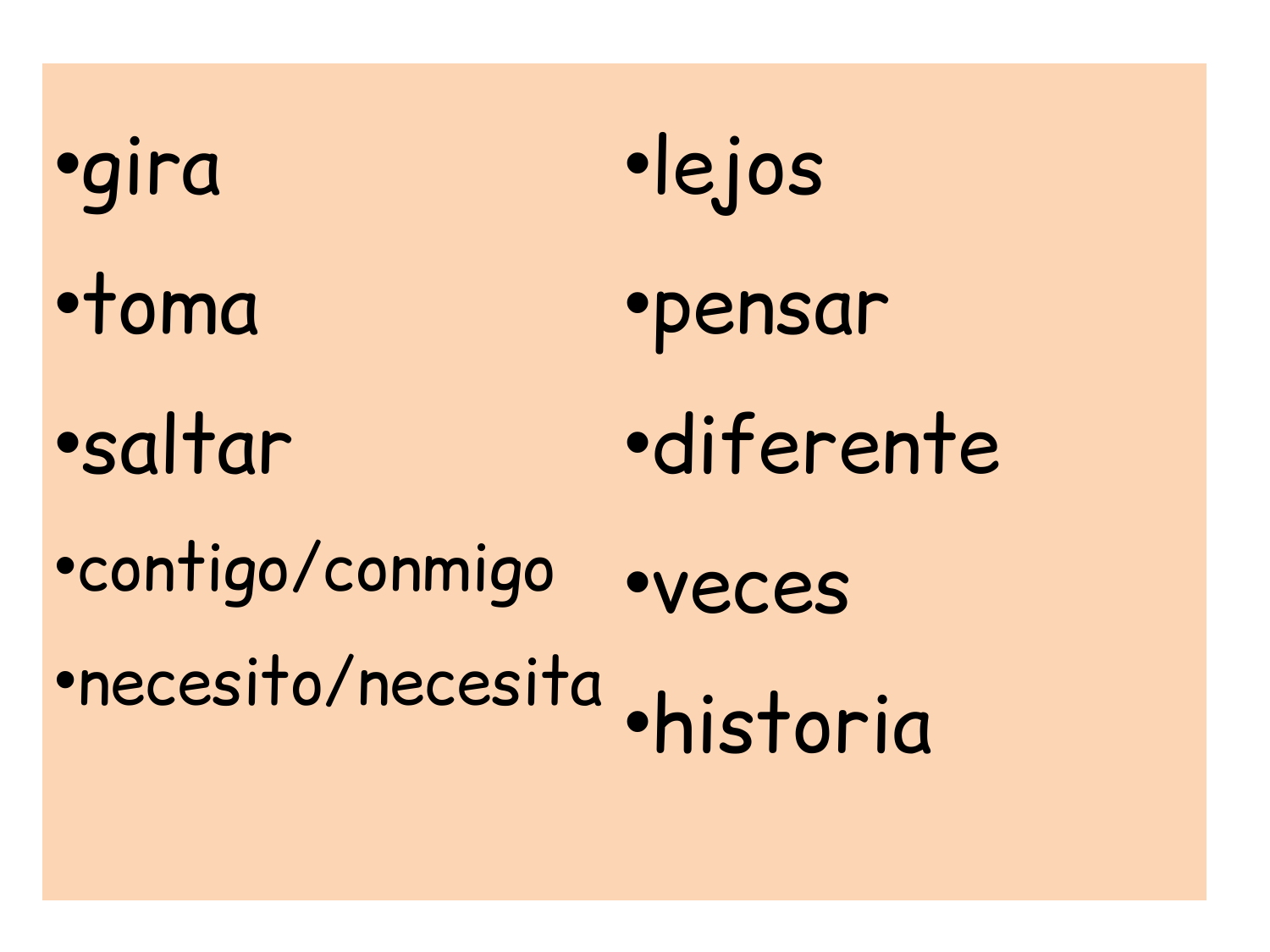

gira
toma
saltar
contigo/conmigo
necesito/necesita

lejos
pensar
diferente
veces
historia